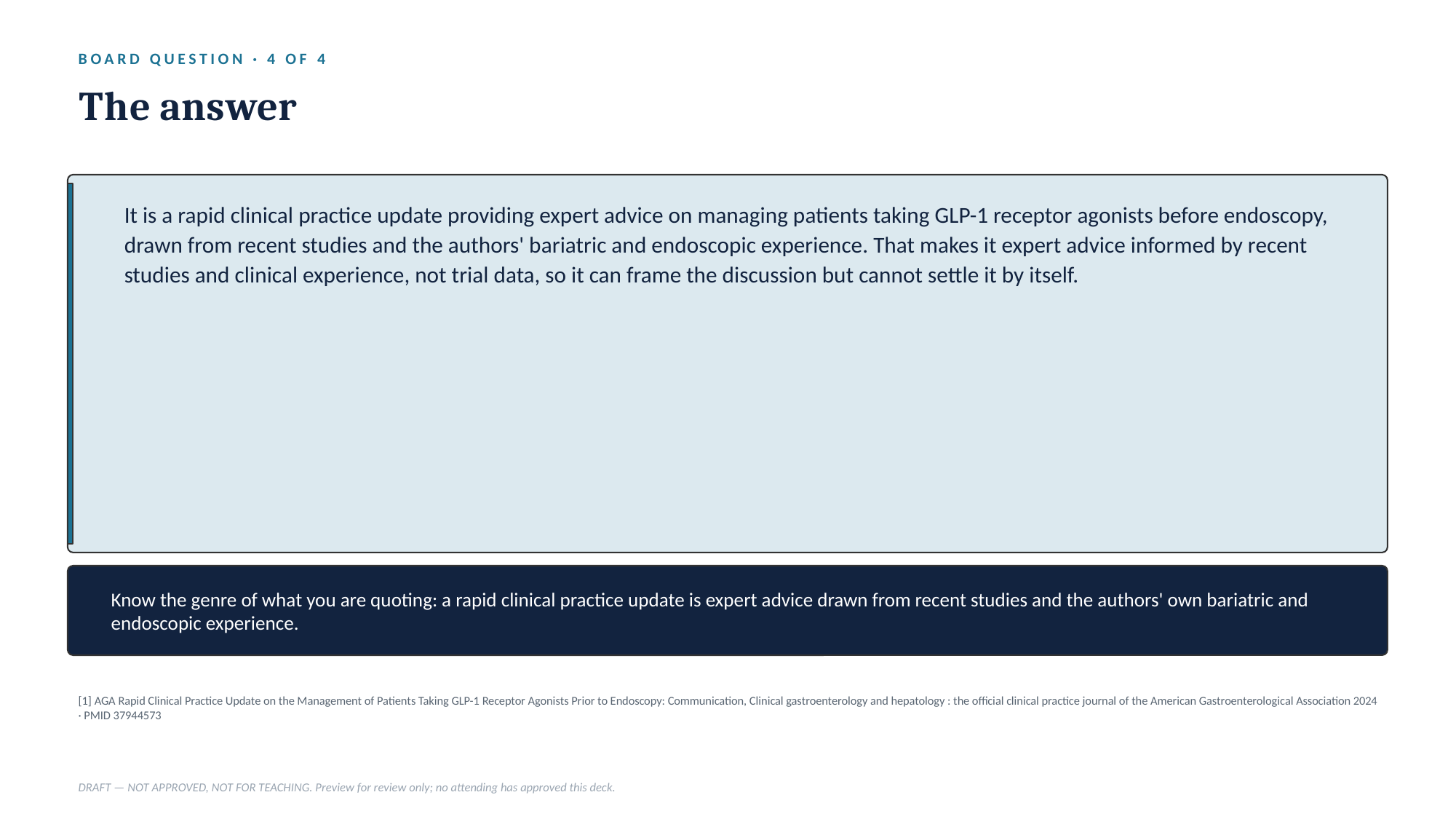

BOARD QUESTION · 4 OF 4
The answer

It is a rapid clinical practice update providing expert advice on managing patients taking GLP-1 receptor agonists before endoscopy, drawn from recent studies and the authors' bariatric and endoscopic experience. That makes it expert advice informed by recent studies and clinical experience, not trial data, so it can frame the discussion but cannot settle it by itself.

Know the genre of what you are quoting: a rapid clinical practice update is expert advice drawn from recent studies and the authors' own bariatric and endoscopic experience.
[1] AGA Rapid Clinical Practice Update on the Management of Patients Taking GLP-1 Receptor Agonists Prior to Endoscopy: Communication, Clinical gastroenterology and hepatology : the official clinical practice journal of the American Gastroenterological Association 2024 · PMID 37944573
DRAFT — NOT APPROVED, NOT FOR TEACHING. Preview for review only; no attending has approved this deck.